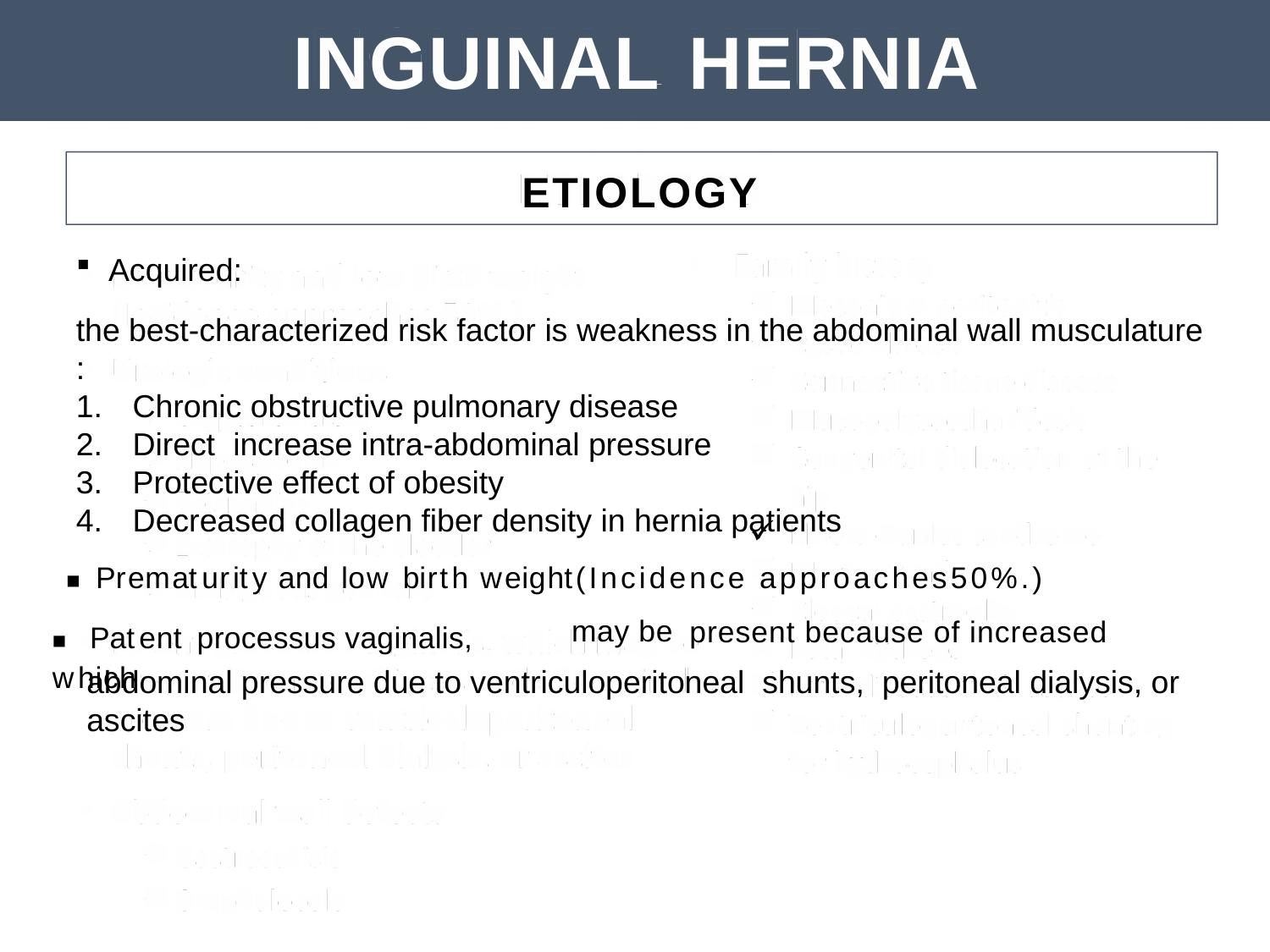

INGUINAL
HERNIA
ETIOLOGY
  Acquired:

the best-characterized risk factor is weakness in the abdominal wall musculature :
 Chronic obstructive pulmonary disease
 Direct  increase intra-abdominal pressure
 Protective effect of obesity
 Decreased collagen fiber density in hernia patients

 ■   Prematurity and low birth weight(Incidence approaches50%.)

■    Patent processus vaginalis, which
may be
present because of increased
abdominal pressure due to ventriculoperitoneal  shunts,  peritoneal dialysis, or ascites